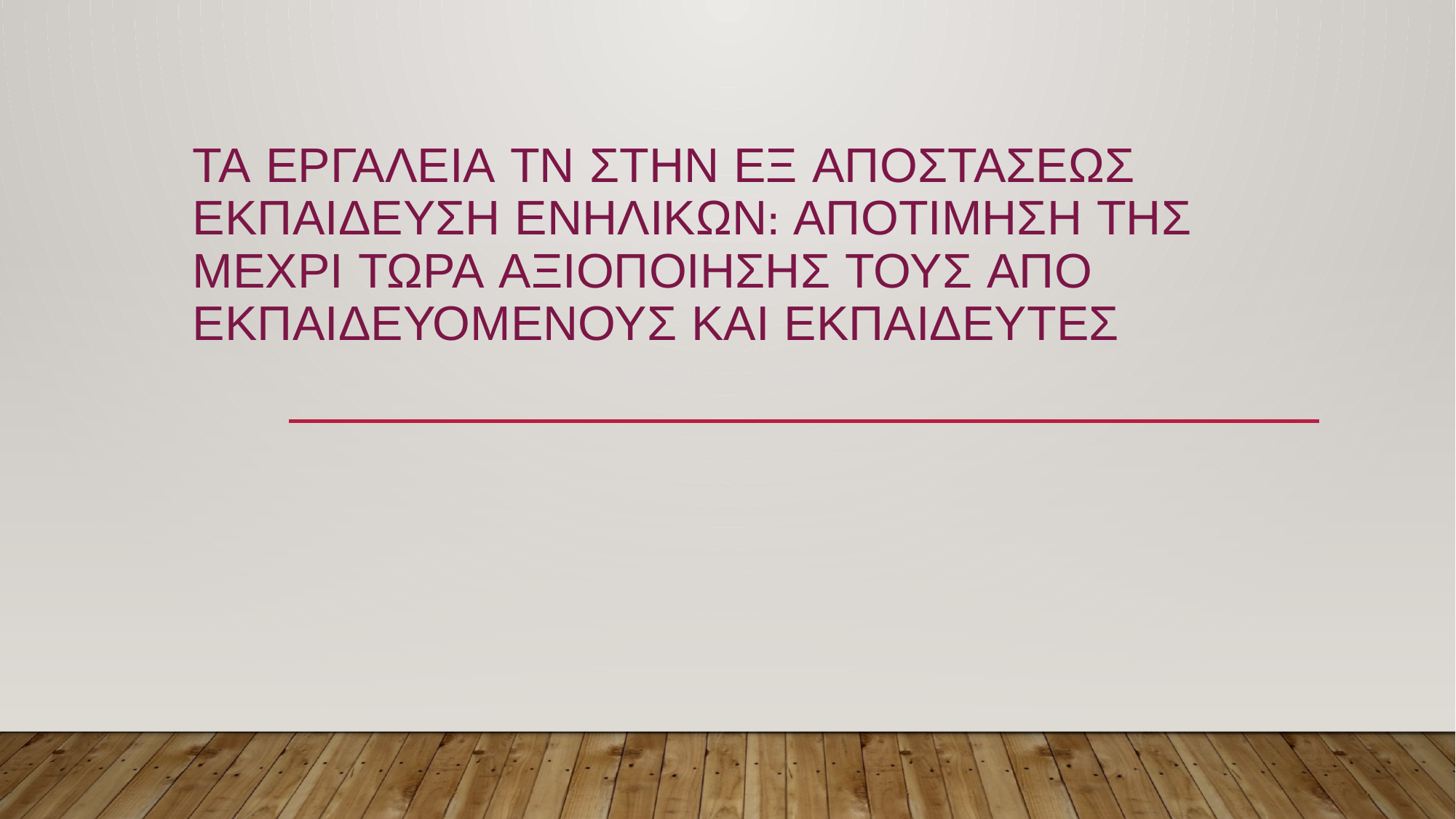

# Τα εργαλεια ΤΝ στην εξ Αποστασεως Εκπαιδευση Ενηλικων: αποτιμηση της μεχρι τωρα αξιοποιησης τους απο εκπαιδευομενους και εκπαιδευτες